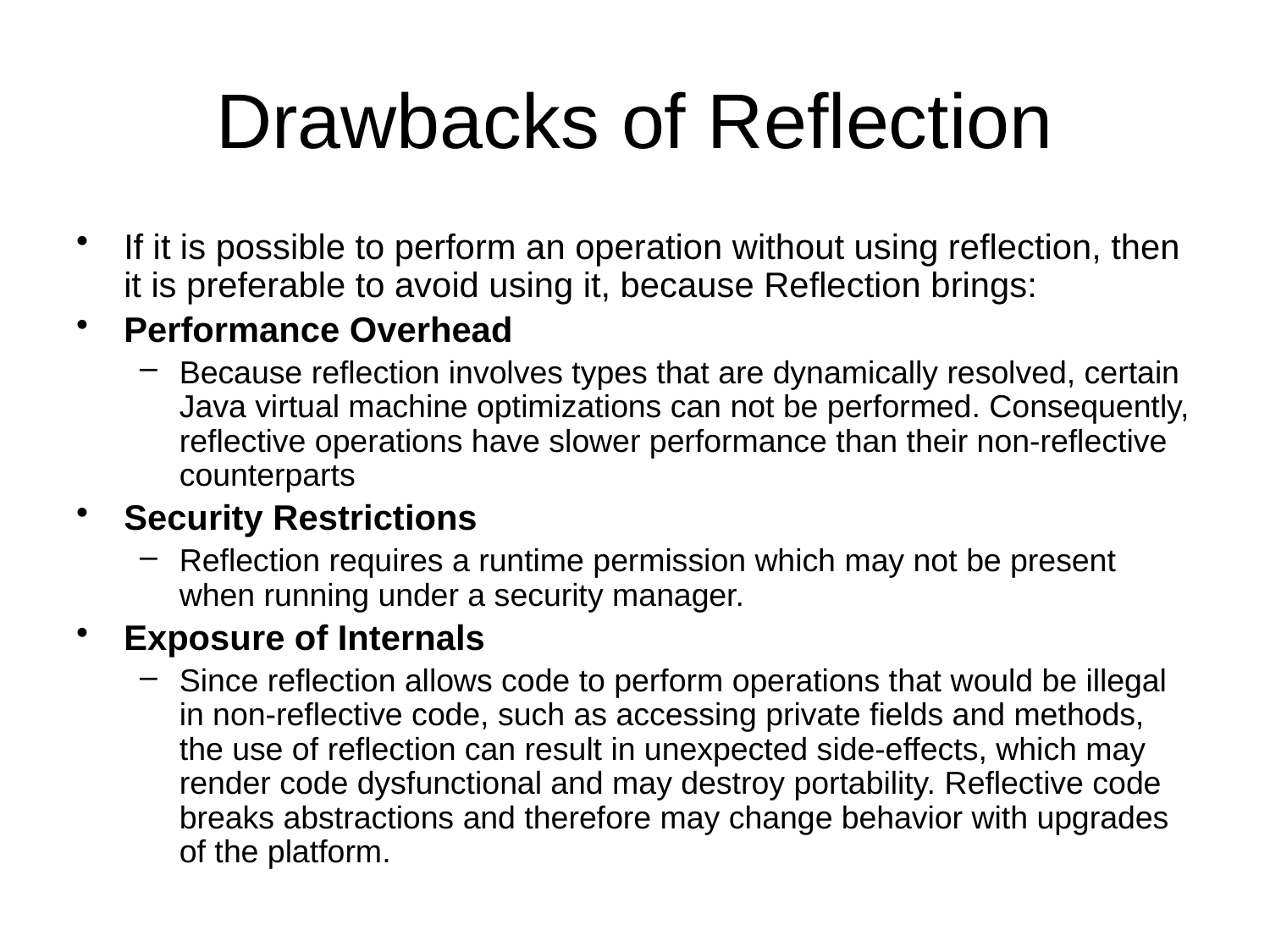

# Drawbacks of Reflection
If it is possible to perform an operation without using reflection, then it is preferable to avoid using it, because Reflection brings:
Performance Overhead
Because reflection involves types that are dynamically resolved, certain Java virtual machine optimizations can not be performed. Consequently, reflective operations have slower performance than their non-reflective counterparts
Security Restrictions
Reflection requires a runtime permission which may not be present when running under a security manager.
Exposure of Internals
Since reflection allows code to perform operations that would be illegal in non-reflective code, such as accessing private fields and methods, the use of reflection can result in unexpected side-effects, which may render code dysfunctional and may destroy portability. Reflective code breaks abstractions and therefore may change behavior with upgrades of the platform.